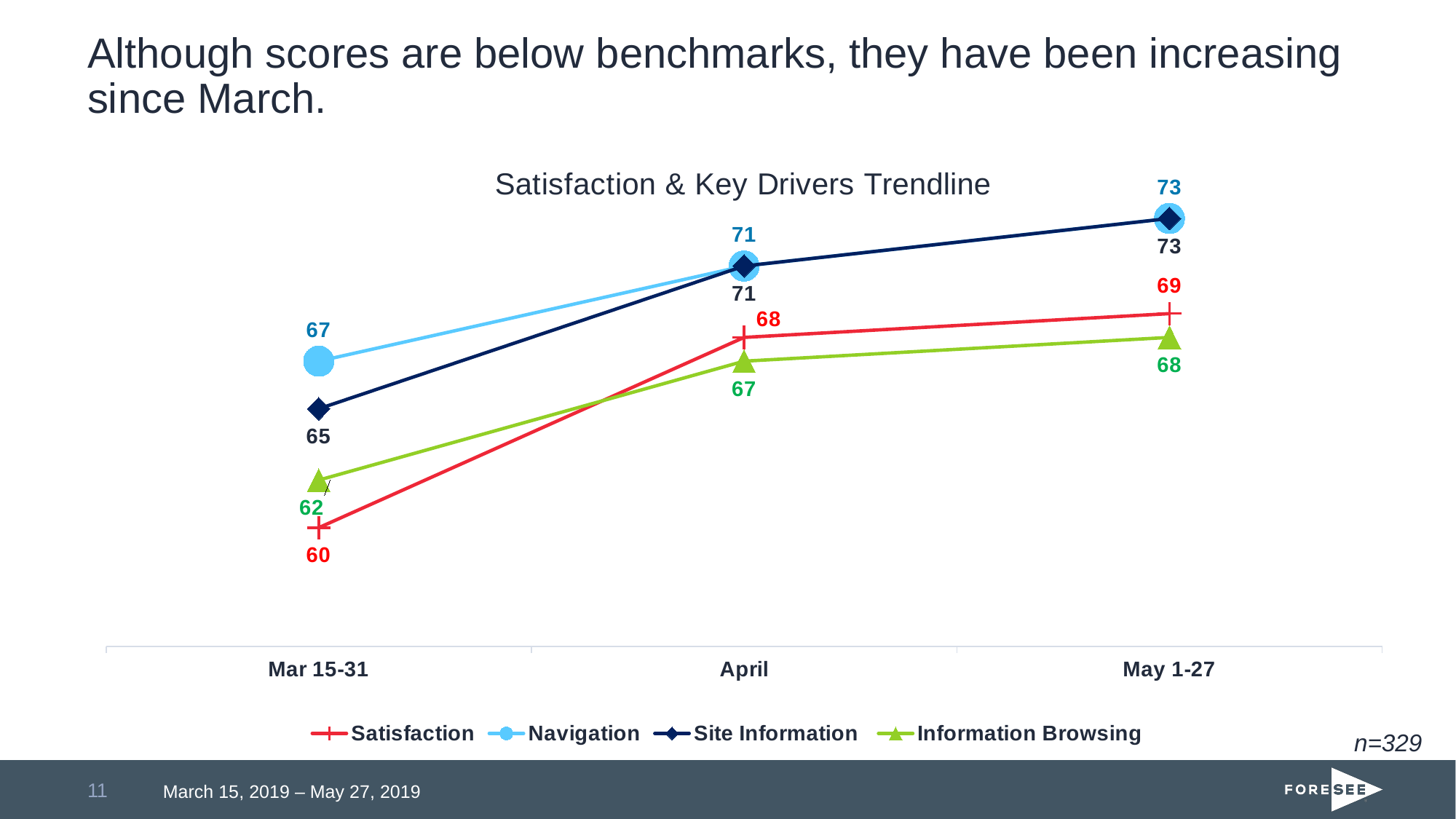

# Although scores are below benchmarks, they have been increasing since March.

### Chart: Satisfaction & Key Drivers Trendline

| Category | Satisfaction | Navigation | Site Information  | Information Browsing |
|---|---|---|---|---|
| Mar 15-31 | 60.0 | 67.0 | 65.0 | 62.0 |
| April | 68.0 | 71.0 | 71.0 | 67.0 |
| May 1-27 | 69.0 | 73.0 | 73.0 | 68.0 |
n=329
11
March 15, 2019 – May 27, 2019